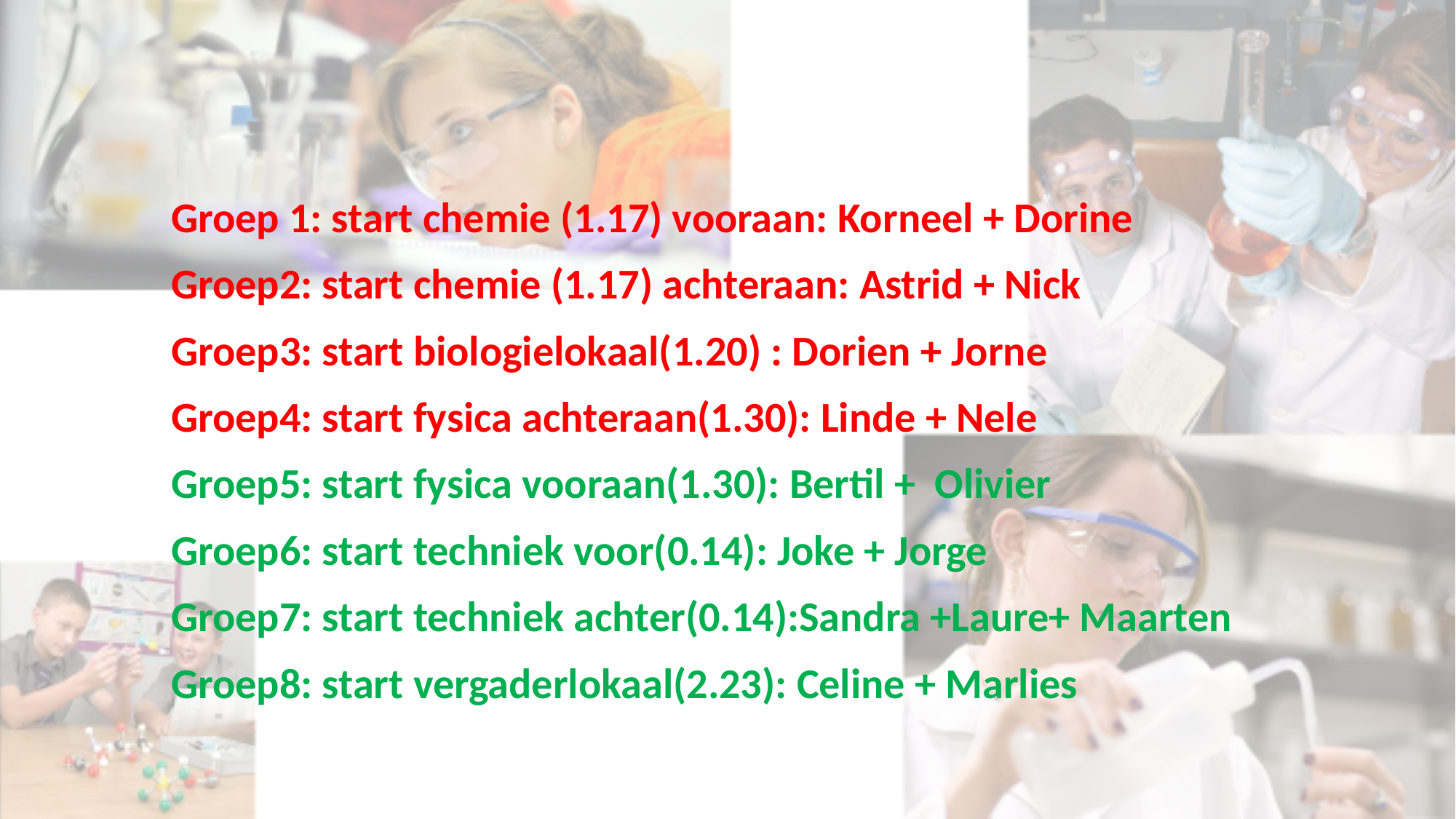

Groep 1: start chemie (1.17) vooraan: Korneel + Dorine
Groep2: start chemie (1.17) achteraan: Astrid + Nick
Groep3: start biologielokaal(1.20) : Dorien + Jorne
Groep4: start fysica achteraan(1.30): Linde + Nele
Groep5: start fysica vooraan(1.30): Bertil +  Olivier
Groep6: start techniek voor(0.14): Joke + Jorge
Groep7: start techniek achter(0.14):Sandra +Laure+ Maarten
Groep8: start vergaderlokaal(2.23): Celine + Marlies